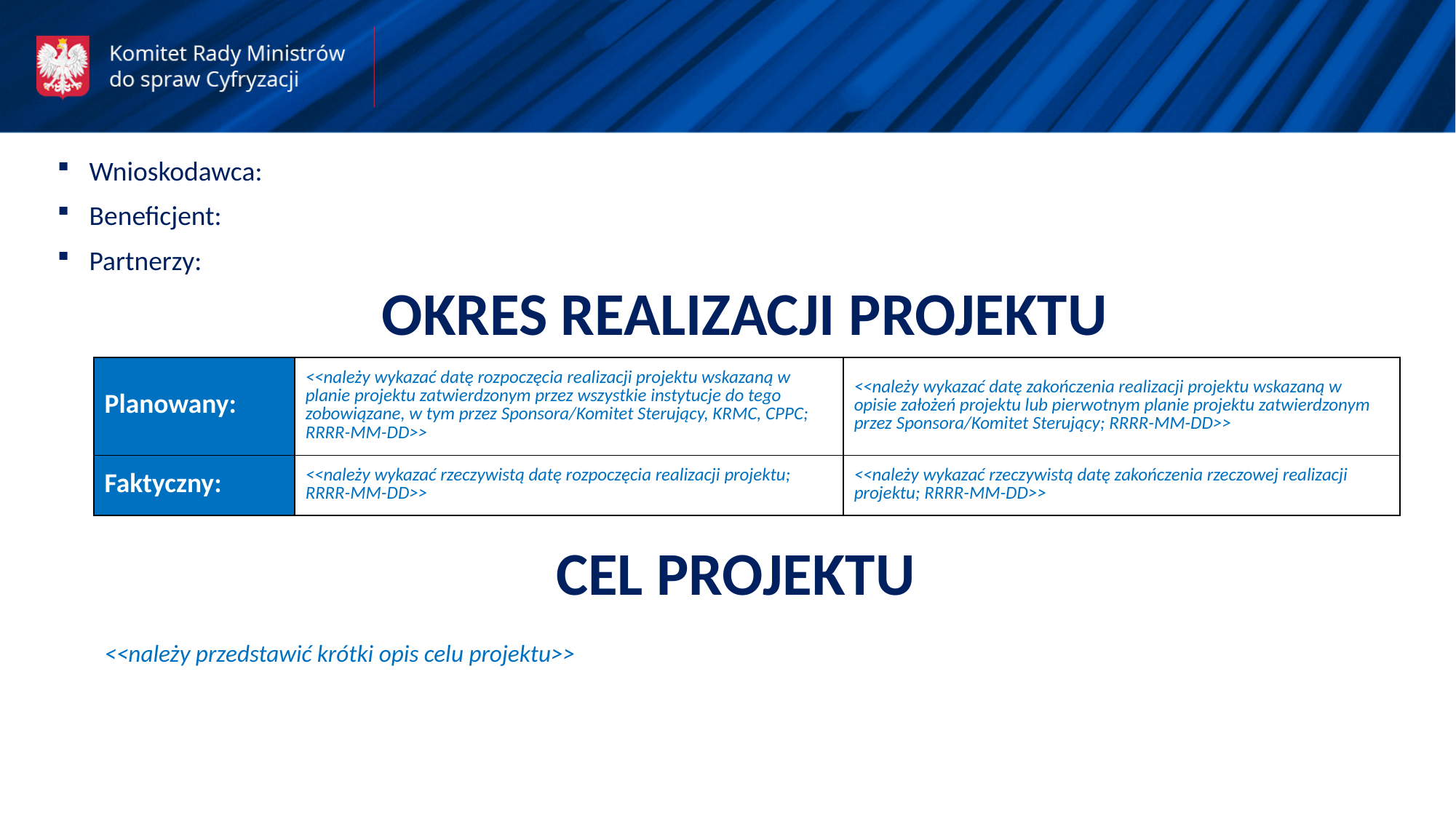

Wnioskodawca:
Beneficjent:
Partnerzy:
OKRES REALIZACJI PROJEKTU
| Planowany: | <<należy wykazać datę rozpoczęcia realizacji projektu wskazaną w planie projektu zatwierdzonym przez wszystkie instytucje do tego zobowiązane, w tym przez Sponsora/Komitet Sterujący, KRMC, CPPC; RRRR-MM-DD>> | <<należy wykazać datę zakończenia realizacji projektu wskazaną w opisie założeń projektu lub pierwotnym planie projektu zatwierdzonym przez Sponsora/Komitet Sterujący; RRRR-MM-DD>> |
| --- | --- | --- |
| Faktyczny: | <<należy wykazać rzeczywistą datę rozpoczęcia realizacji projektu; RRRR-MM-DD>> | <<należy wykazać rzeczywistą datę zakończenia rzeczowej realizacji projektu; RRRR-MM-DD>> |
CEL PROJEKTU
<<należy przedstawić krótki opis celu projektu>>